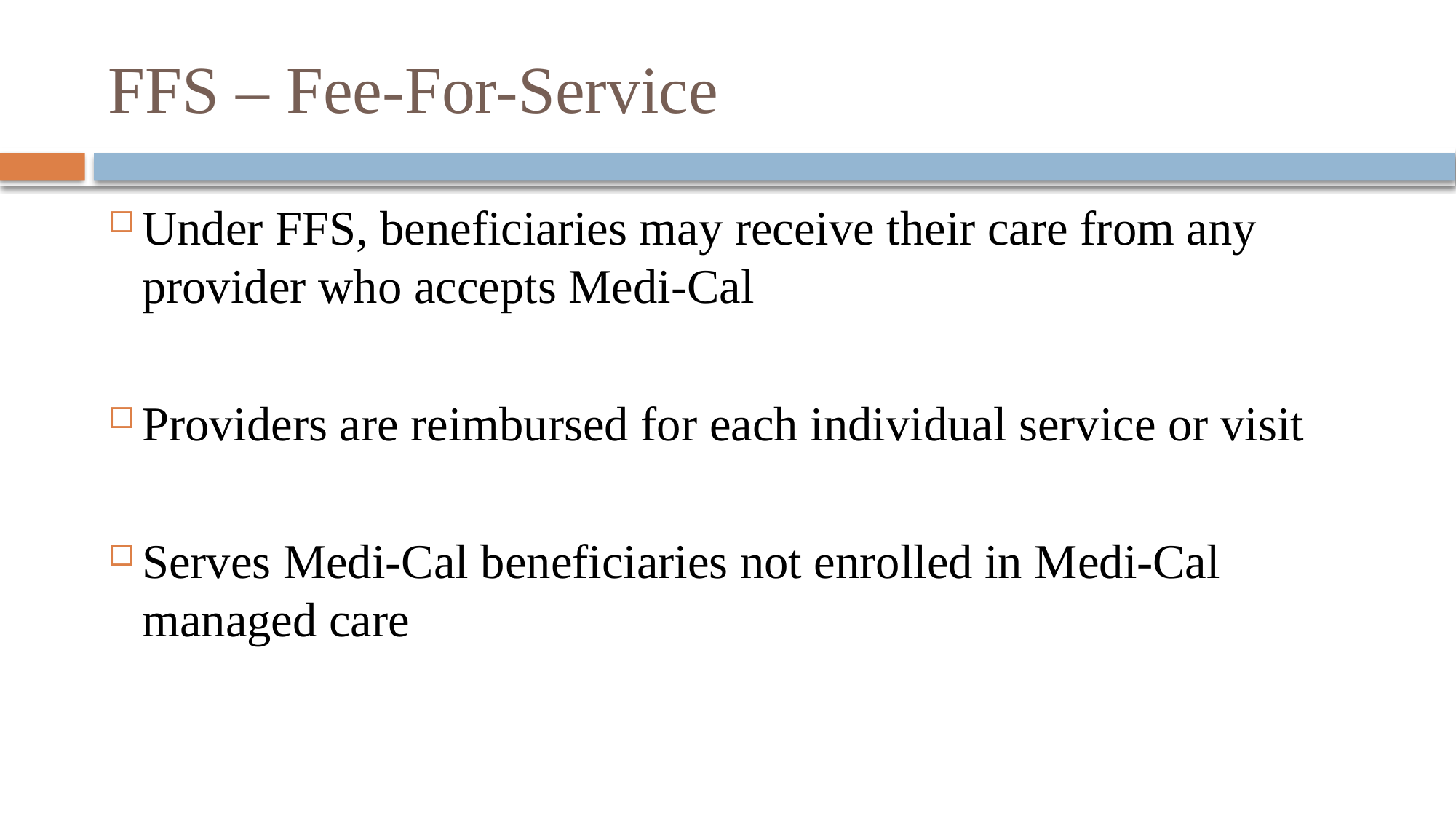

# FFS – Fee-For-Service
Under FFS, beneficiaries may receive their care from any provider who accepts Medi-Cal

Providers are reimbursed for each individual service or visit

Serves Medi-Cal beneficiaries not enrolled in Medi-Cal managed care